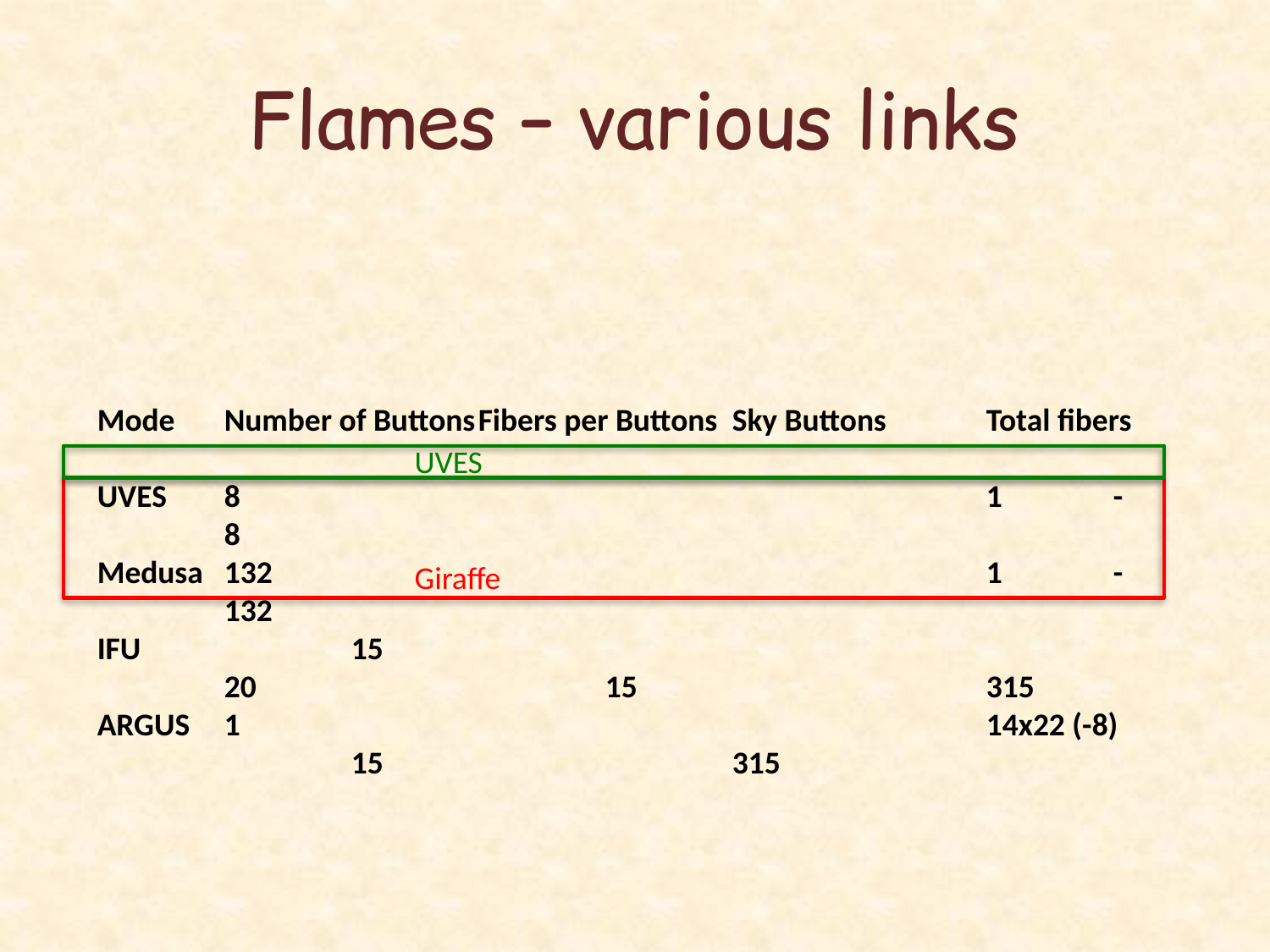

# Flames – various links
Mode	Number of Buttons	Fibers per Buttons	Sky Buttons	Total fibers
UVES	8						1	-	8
Medusa	132 						1	-	132
IFU		15							20			15			315
ARGUS	1						14x22 (-8)		15			315
UVES

Giraffe